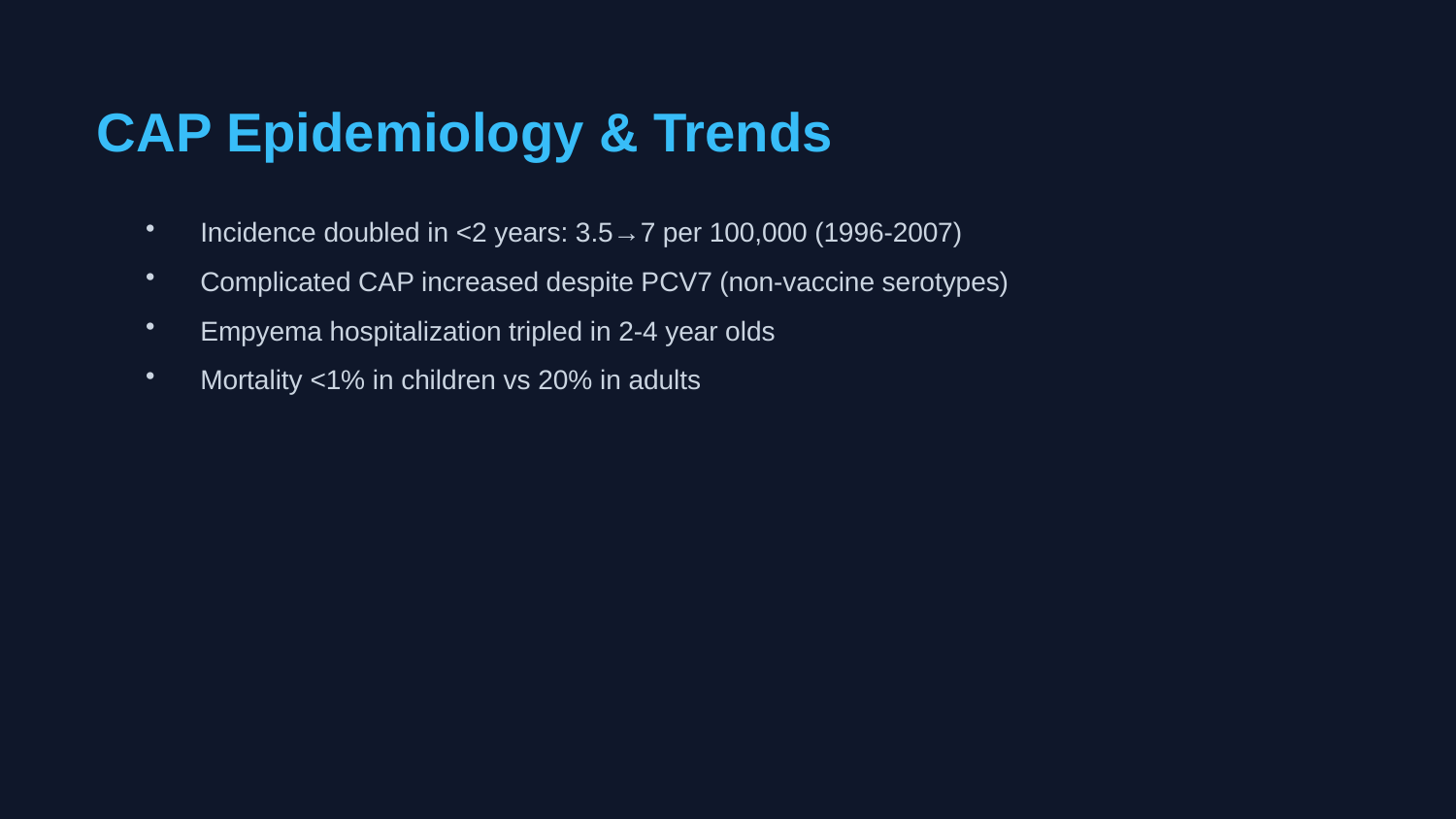

CAP Epidemiology & Trends
Incidence doubled in <2 years: 3.5→7 per 100,000 (1996-2007)
Complicated CAP increased despite PCV7 (non-vaccine serotypes)
Empyema hospitalization tripled in 2-4 year olds
Mortality <1% in children vs 20% in adults